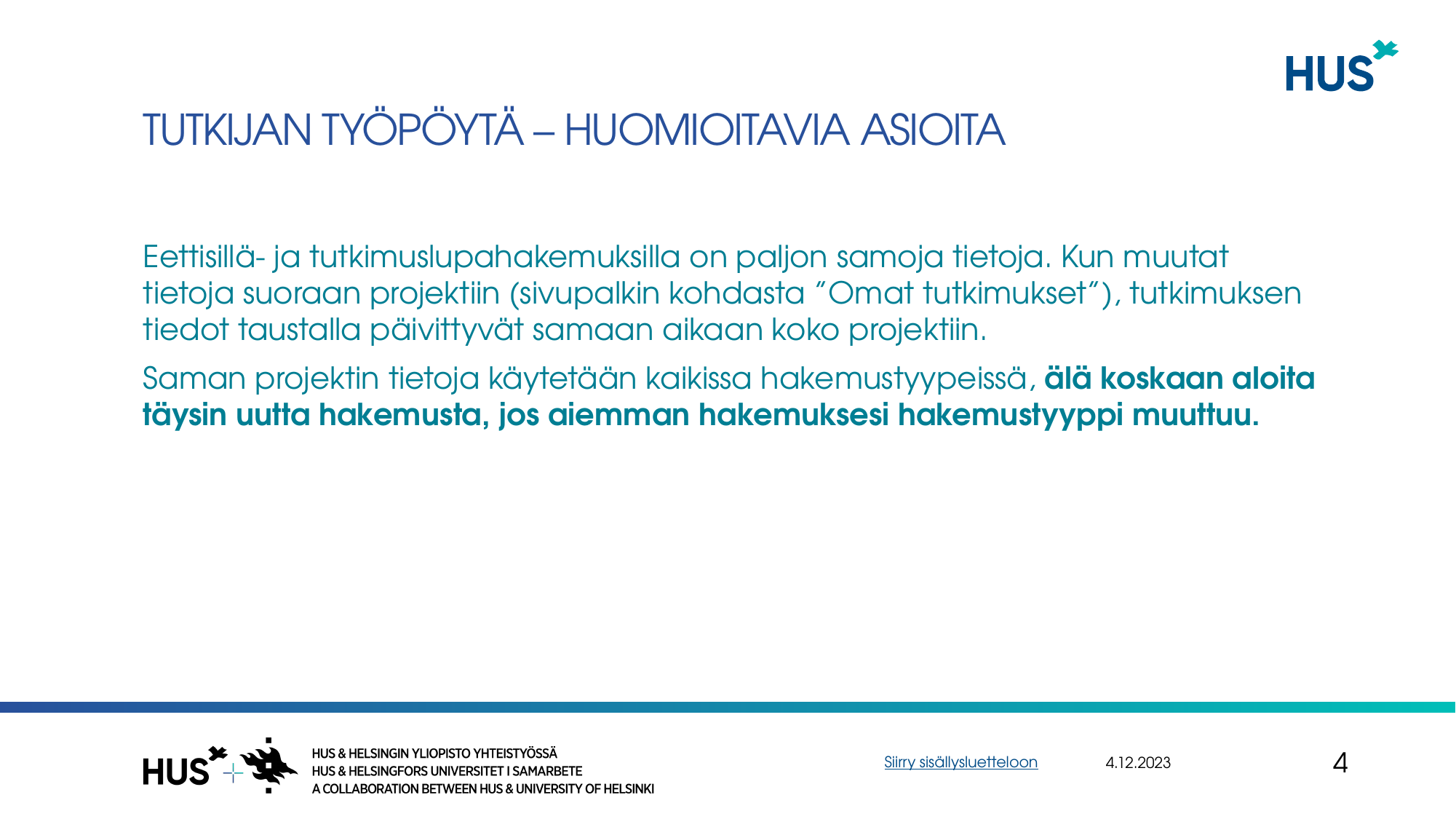

# Tutkijan työpöytä – huomioitavia asioita
Eettisillä- ja tutkimuslupahakemuksilla on paljon samoja tietoja. Kun muutat tietoja suoraan projektiin (sivupalkin kohdasta ”Omat tutkimukset”), tutkimuksen tiedot taustalla päivittyvät samaan aikaan koko projektiin.
Saman projektin tietoja käytetään kaikissa hakemustyypeissä, älä koskaan aloita täysin uutta hakemusta, jos aiemman hakemuksesi hakemustyyppi muuttuu.

4.12.2023
4
Siirry sisällysluetteloon